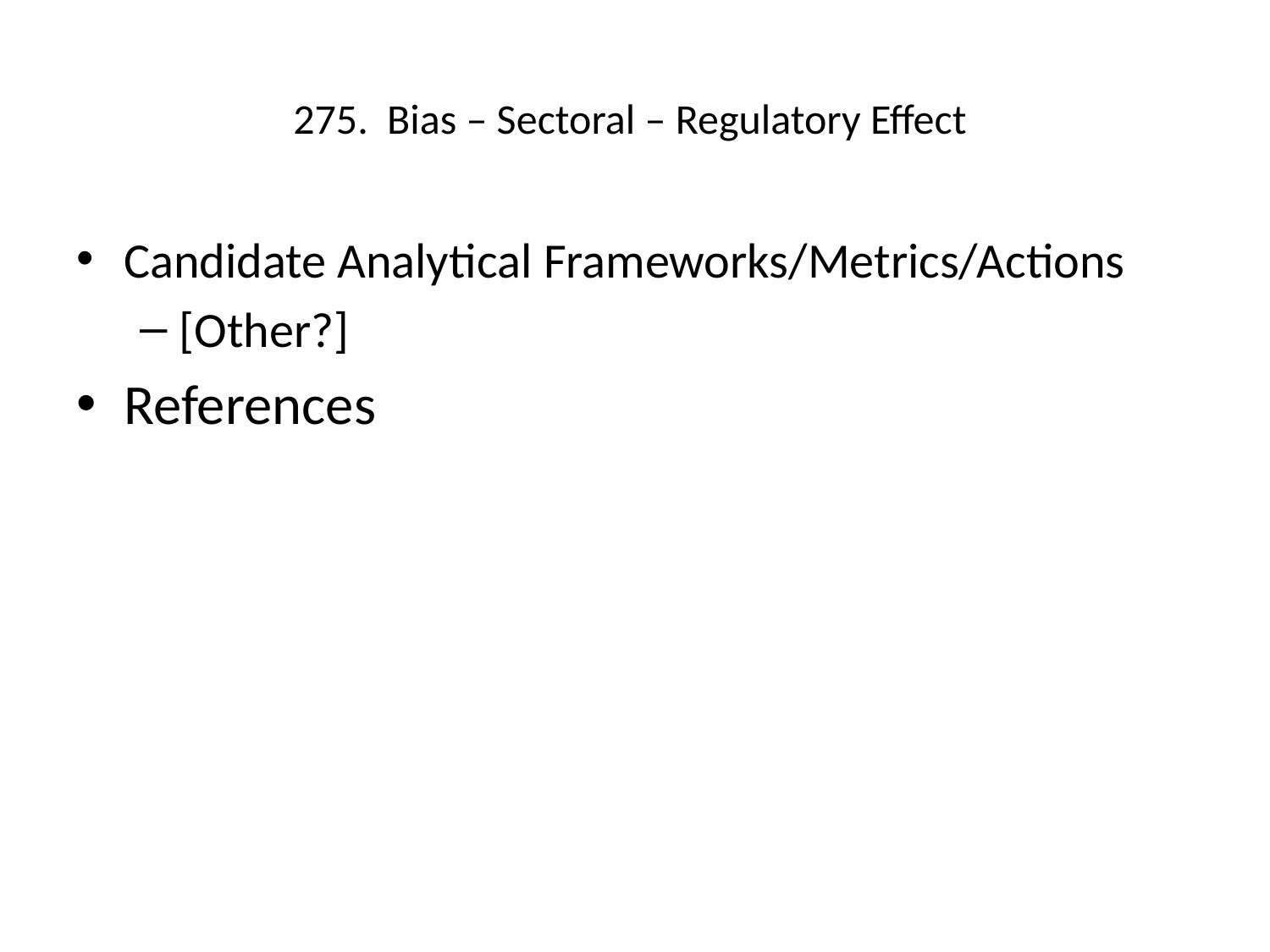

# 275.  Bias – Sectoral – Regulatory Effect
Candidate Analytical Frameworks/Metrics/Actions
[Other?]
References